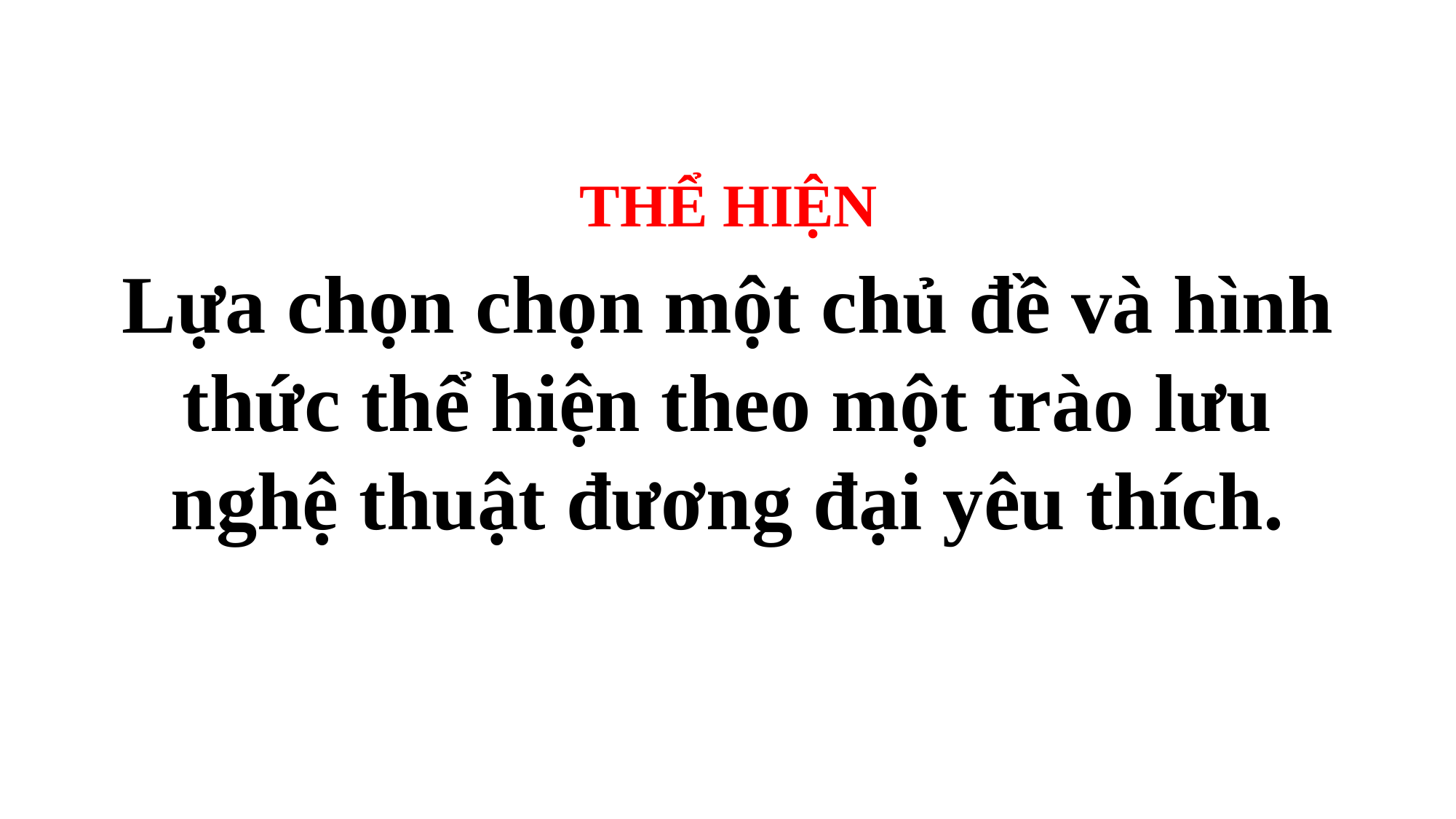

THỂ HIỆN
Lựa chọn chọn một chủ đề và hình thức thể hiện theo một trào lưu nghệ thuật đương đại yêu thích.